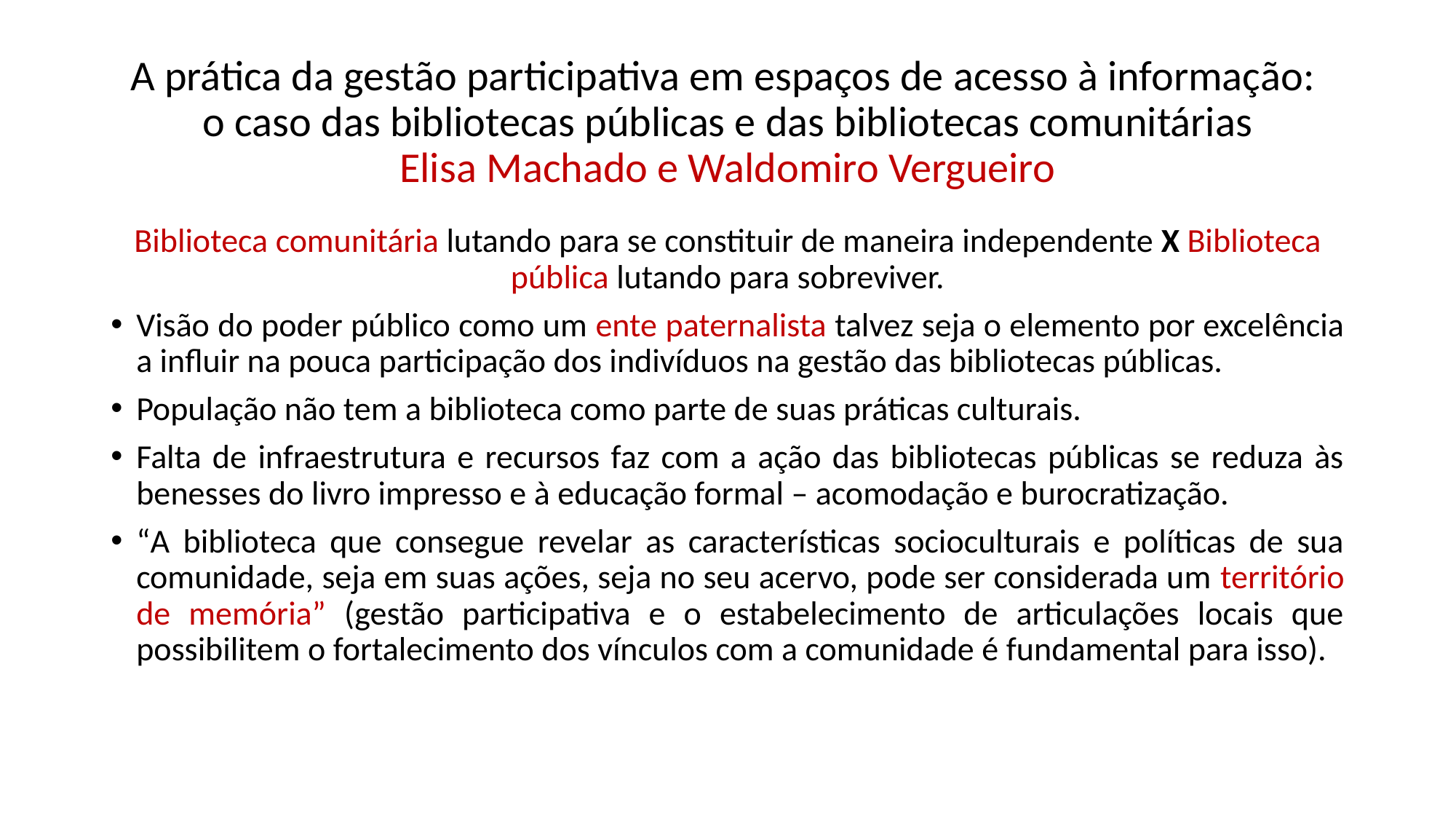

# A prática da gestão participativa em espaços de acesso à informação: o caso das bibliotecas públicas e das bibliotecas comunitárias Elisa Machado e Waldomiro Vergueiro
Biblioteca comunitária lutando para se constituir de maneira independente X Biblioteca pública lutando para sobreviver.
Visão do poder público como um ente paternalista talvez seja o elemento por excelência a influir na pouca participação dos indivíduos na gestão das bibliotecas públicas.
População não tem a biblioteca como parte de suas práticas culturais.
Falta de infraestrutura e recursos faz com a ação das bibliotecas públicas se reduza às benesses do livro impresso e à educação formal – acomodação e burocratização.
“A biblioteca que consegue revelar as características socioculturais e políticas de sua comunidade, seja em suas ações, seja no seu acervo, pode ser considerada um território de memória” (gestão participativa e o estabelecimento de articulações locais que possibilitem o fortalecimento dos vínculos com a comunidade é fundamental para isso).